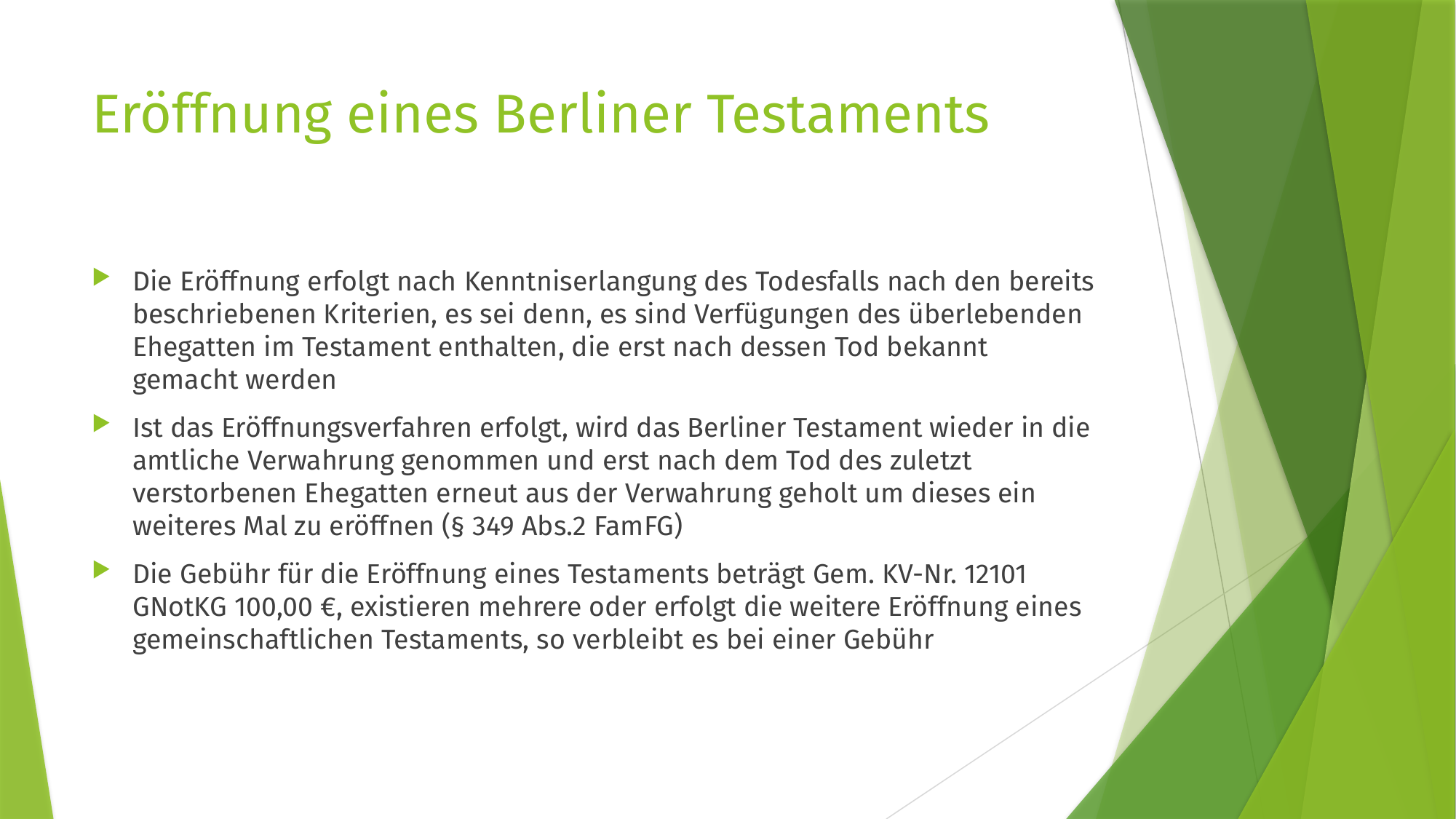

# Eröffnung eines Berliner Testaments
Die Eröffnung erfolgt nach Kenntniserlangung des Todesfalls nach den bereits beschriebenen Kriterien, es sei denn, es sind Verfügungen des überlebenden Ehegatten im Testament enthalten, die erst nach dessen Tod bekannt gemacht werden
Ist das Eröffnungsverfahren erfolgt, wird das Berliner Testament wieder in die amtliche Verwahrung genommen und erst nach dem Tod des zuletzt verstorbenen Ehegatten erneut aus der Verwahrung geholt um dieses ein weiteres Mal zu eröffnen (§ 349 Abs.2 FamFG)
Die Gebühr für die Eröffnung eines Testaments beträgt Gem. KV-Nr. 12101 GNotKG 100,00 €, existieren mehrere oder erfolgt die weitere Eröffnung eines gemeinschaftlichen Testaments, so verbleibt es bei einer Gebühr